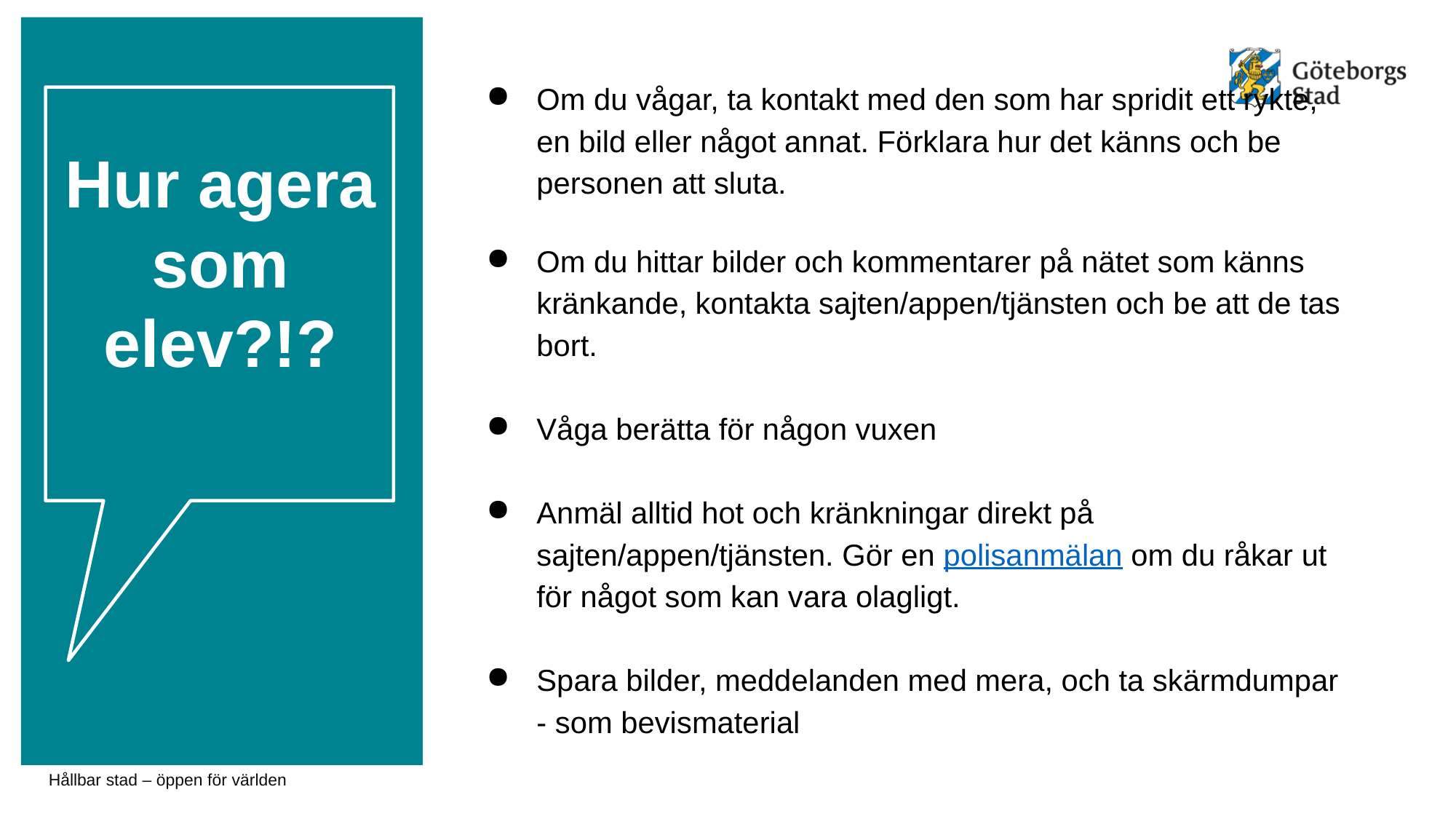

Om du vågar, ta kontakt med den som har spridit ett rykte, en bild eller något annat. Förklara hur det känns och be personen att sluta.
Om du hittar bilder och kommentarer på nätet som känns kränkande, kontakta sajten/appen/tjänsten och be att de tas bort.
Våga berätta för någon vuxen
Anmäl alltid hot och kränkningar direkt på sajten/appen/tjänsten. Gör en polisanmälan om du råkar ut för något som kan vara olagligt.
Spara bilder, meddelanden med mera, och ta skärmdumpar - som bevismaterial

Hur agera som elev?!?